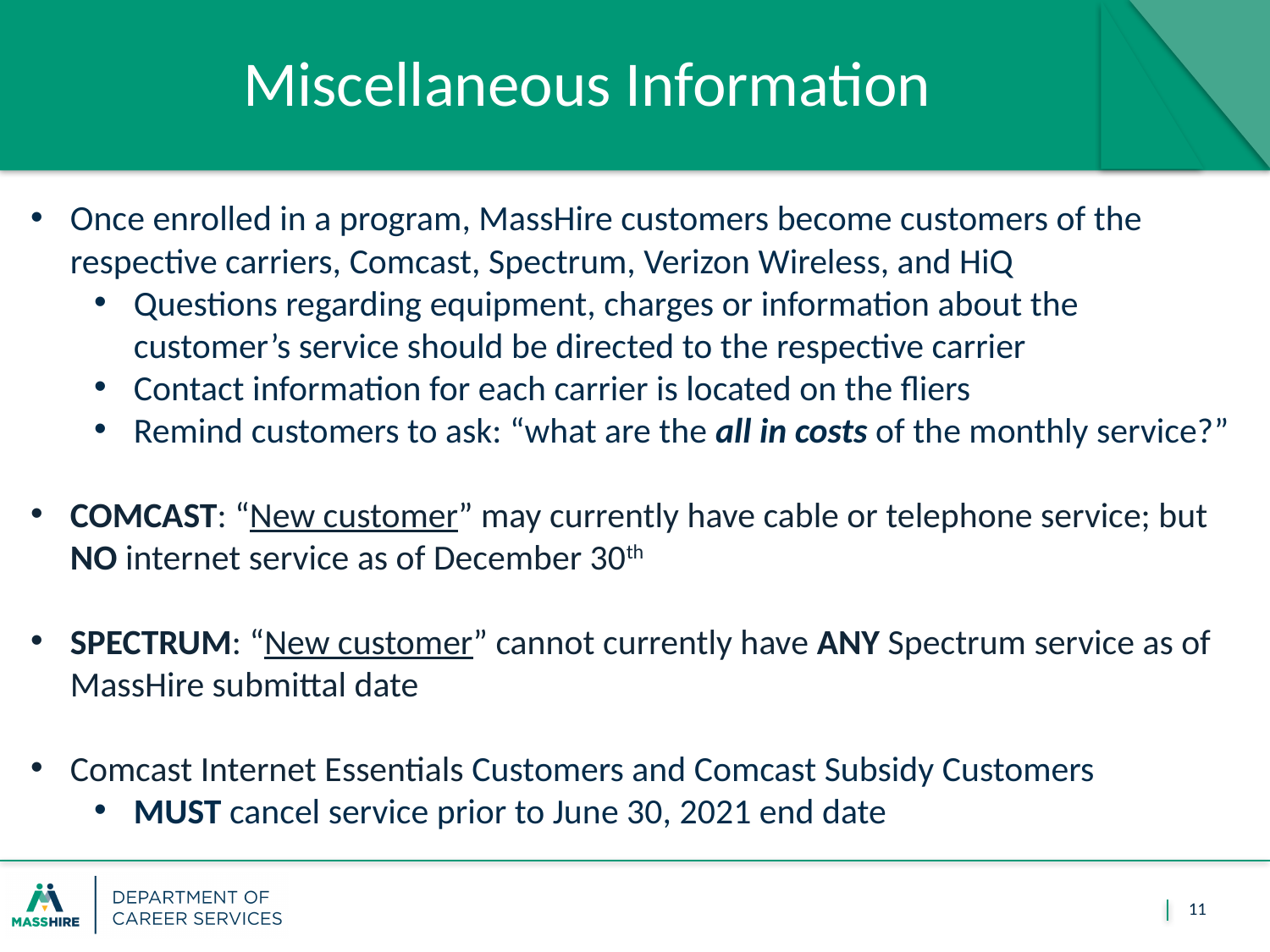

# Miscellaneous Information
Once enrolled in a program, MassHire customers become customers of the respective carriers, Comcast, Spectrum, Verizon Wireless, and HiQ
Questions regarding equipment, charges or information about the customer’s service should be directed to the respective carrier
Contact information for each carrier is located on the fliers
Remind customers to ask: “what are the all in costs of the monthly service?”

COMCAST: “New customer” may currently have cable or telephone service; but NO internet service as of December 30th

SPECTRUM: “New customer” cannot currently have ANY Spectrum service as of MassHire submittal date

Comcast Internet Essentials Customers and Comcast Subsidy Customers
MUST cancel service prior to June 30, 2021 end date
11